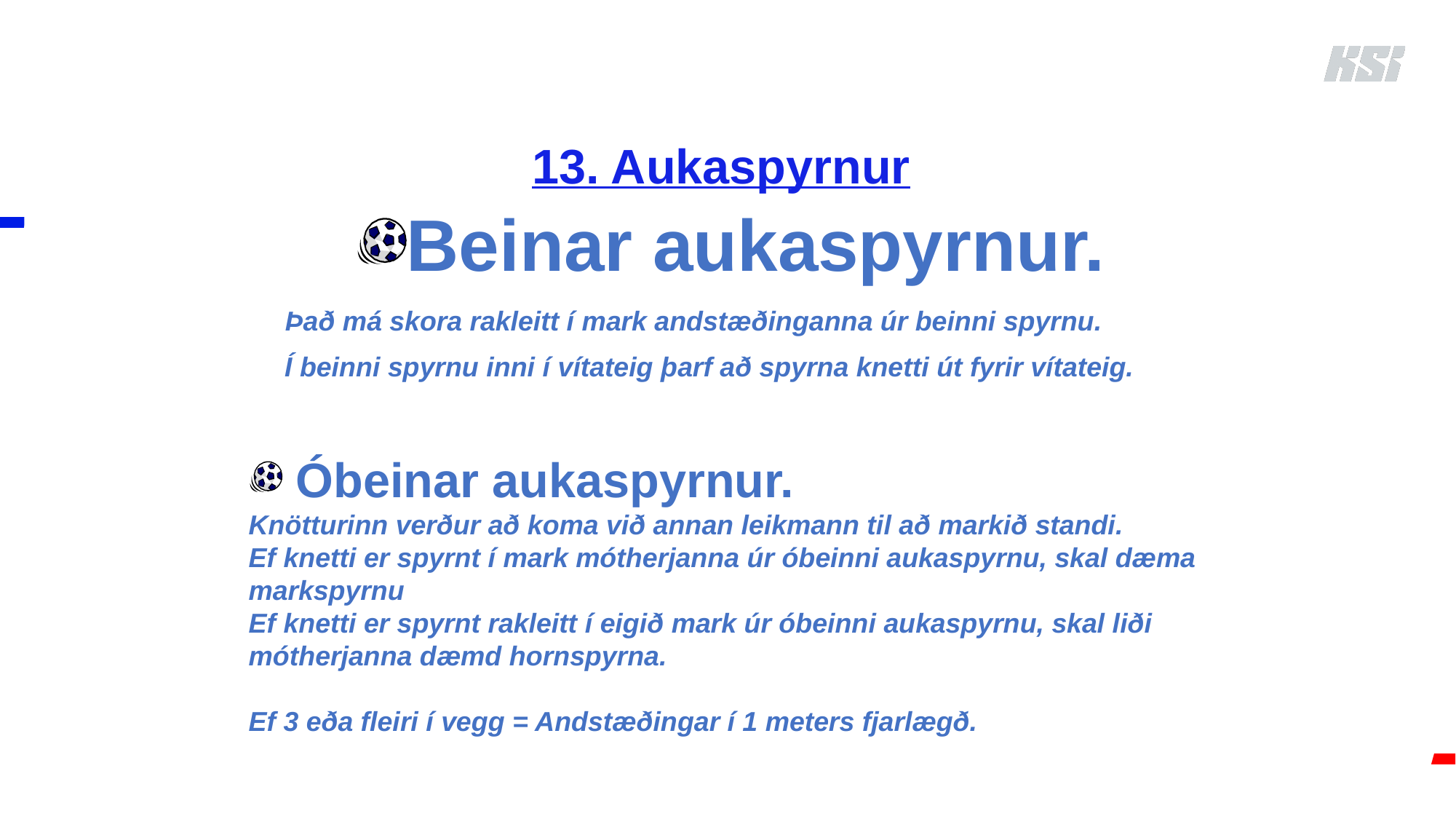

# 13. Aukaspyrnur
Beinar aukaspyrnur.
   Það má skora rakleitt í mark andstæðinganna úr beinni spyrnu.
	Í beinni spyrnu inni í vítateig þarf að spyrna knetti út fyrir vítateig.

 Óbeinar aukaspyrnur.
Knötturinn verður að koma við annan leikmann til að markið standi.
Ef knetti er spyrnt í mark mótherjanna úr óbeinni aukaspyrnu, skal dæma markspyrnu
Ef knetti er spyrnt rakleitt í eigið mark úr óbeinni aukaspyrnu, skal liði       mótherjanna dæmd hornspyrna.

Ef 3 eða fleiri í vegg = Andstæðingar í 1 meters fjarlægð.